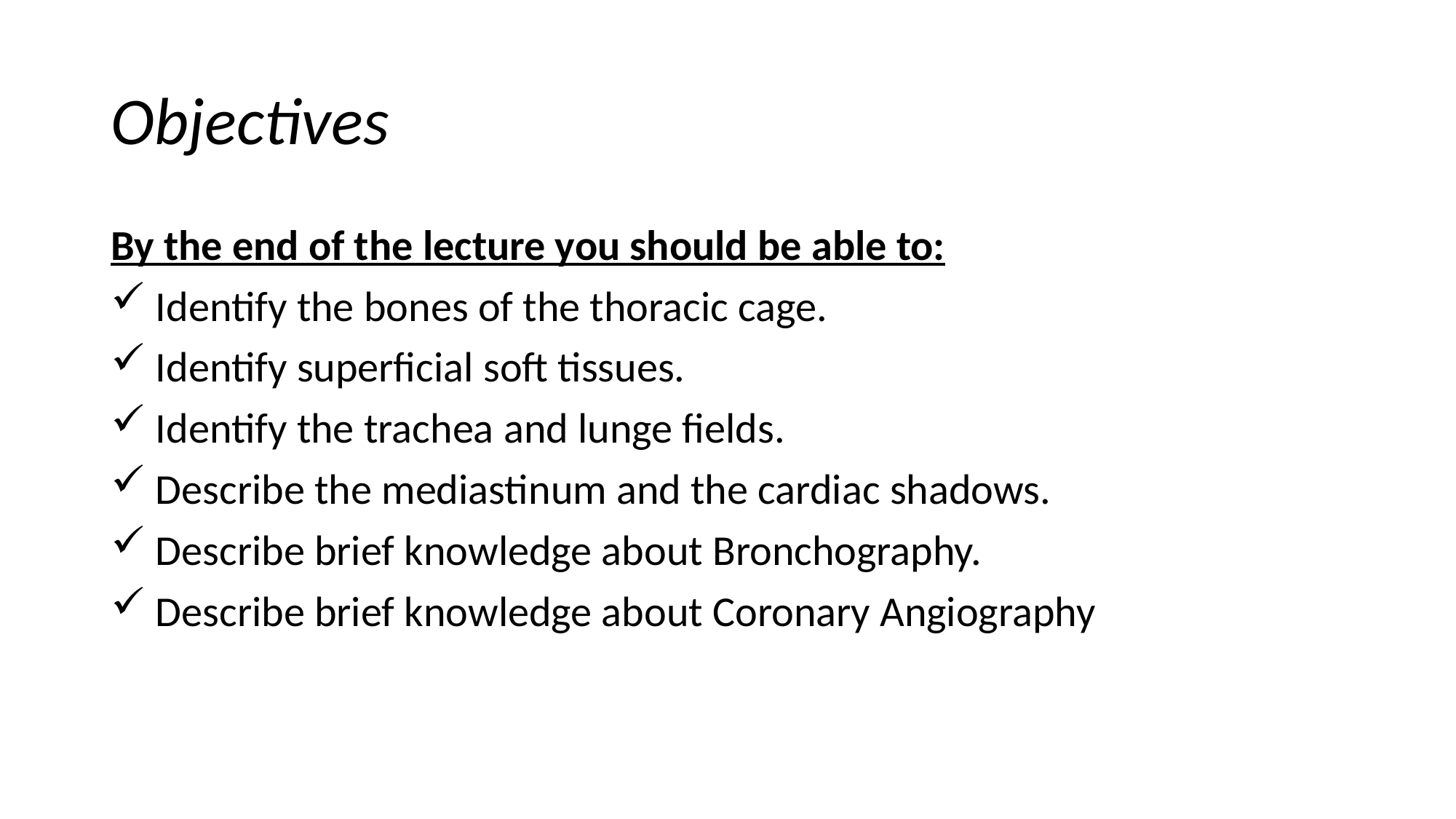

# Objectives
By the end of the lecture you should be able to:
 Identify the bones of the thoracic cage.
 Identify superficial soft tissues.
 Identify the trachea and lunge fields.
 Describe the mediastinum and the cardiac shadows.
 Describe brief knowledge about Bronchography.
 Describe brief knowledge about Coronary Angiography